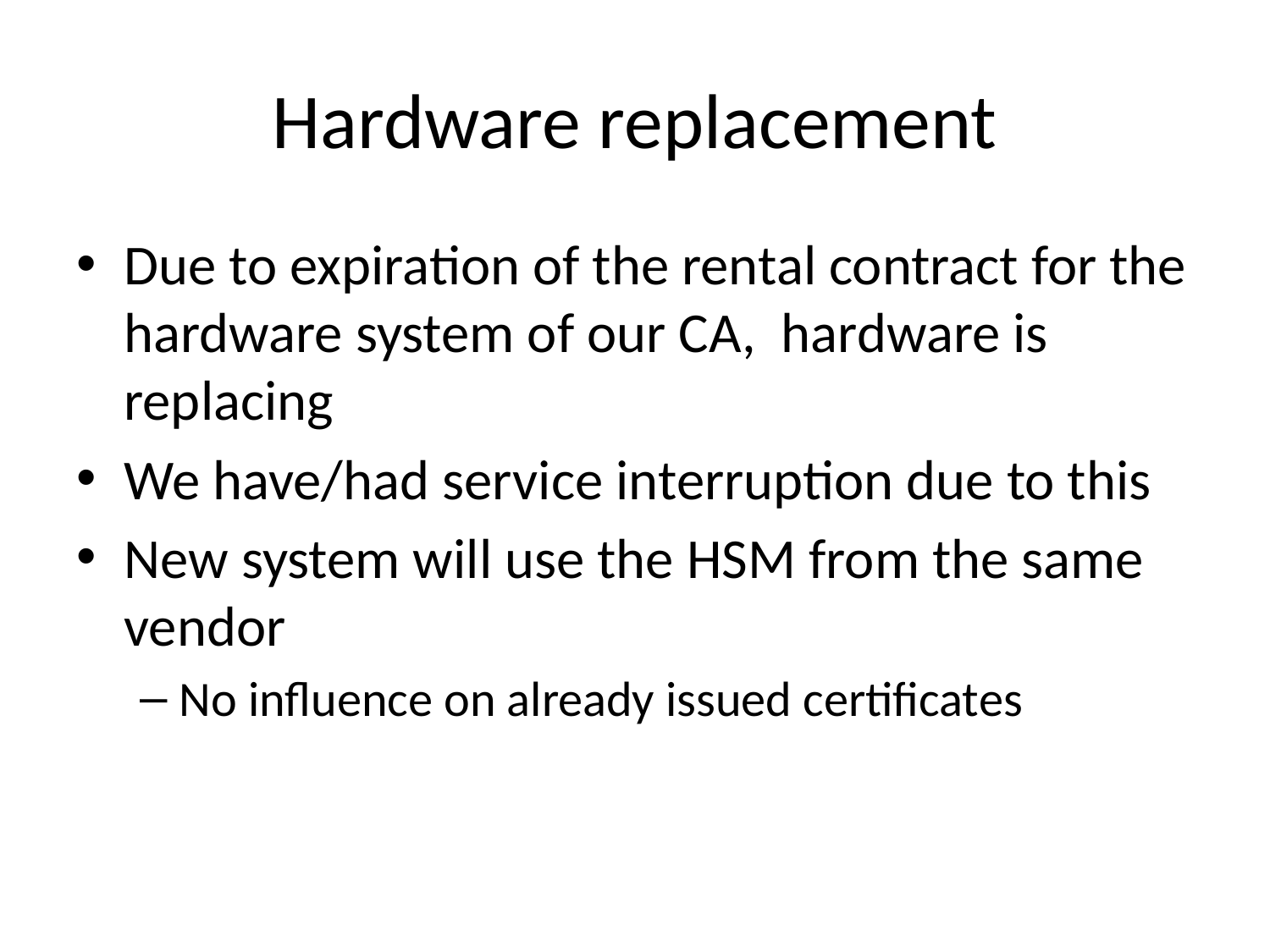

# Hardware replacement
Due to expiration of the rental contract for the hardware system of our CA,  hardware is replacing
We have/had service interruption due to this
New system will use the HSM from the same vendor
No influence on already issued certificates